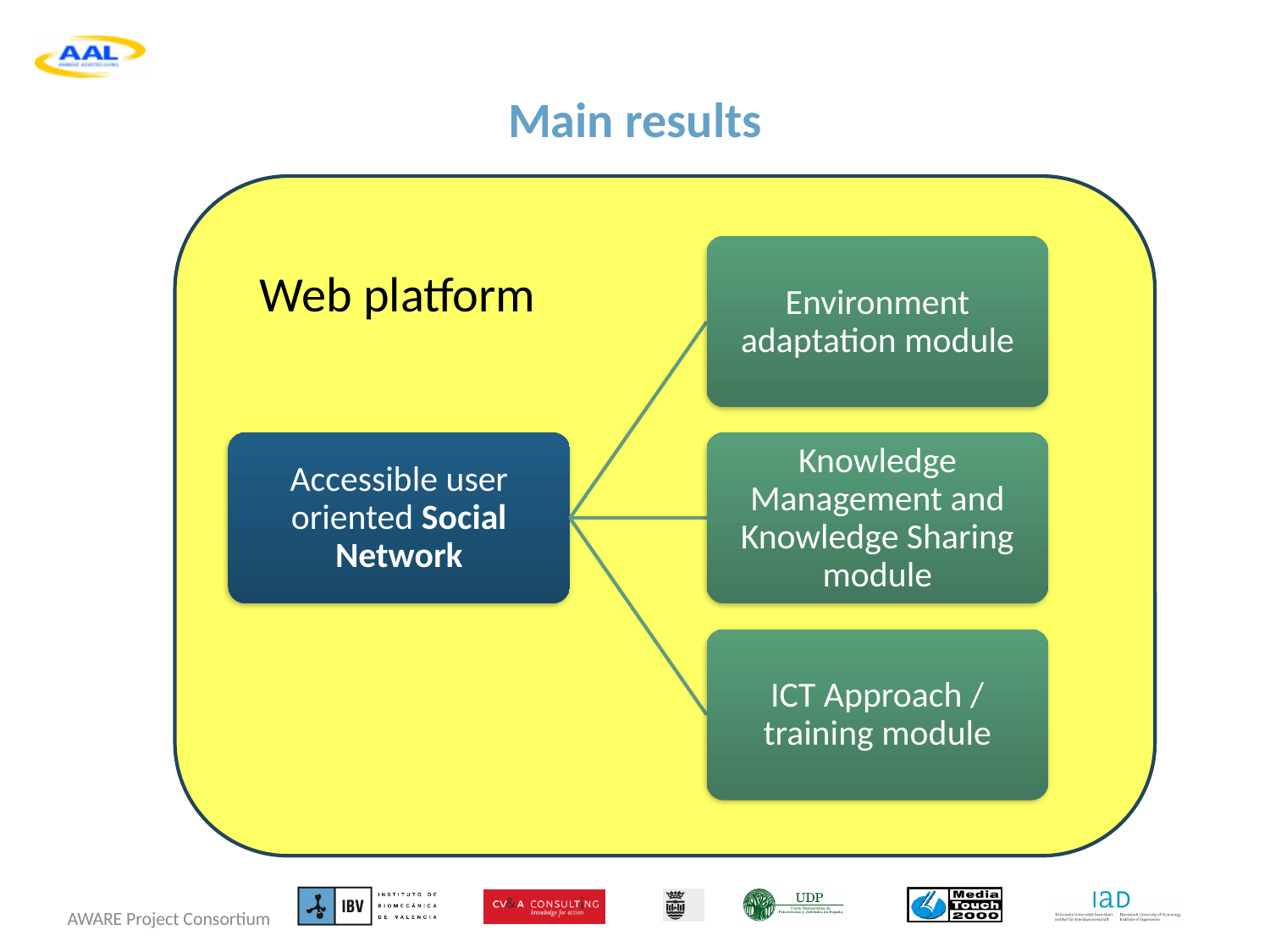

# Main results

Accessible user oriented Social Network

Environment adaptation module

Knowledge Management and Knowledge Sharing module

ICT Approach / training module
Web platform